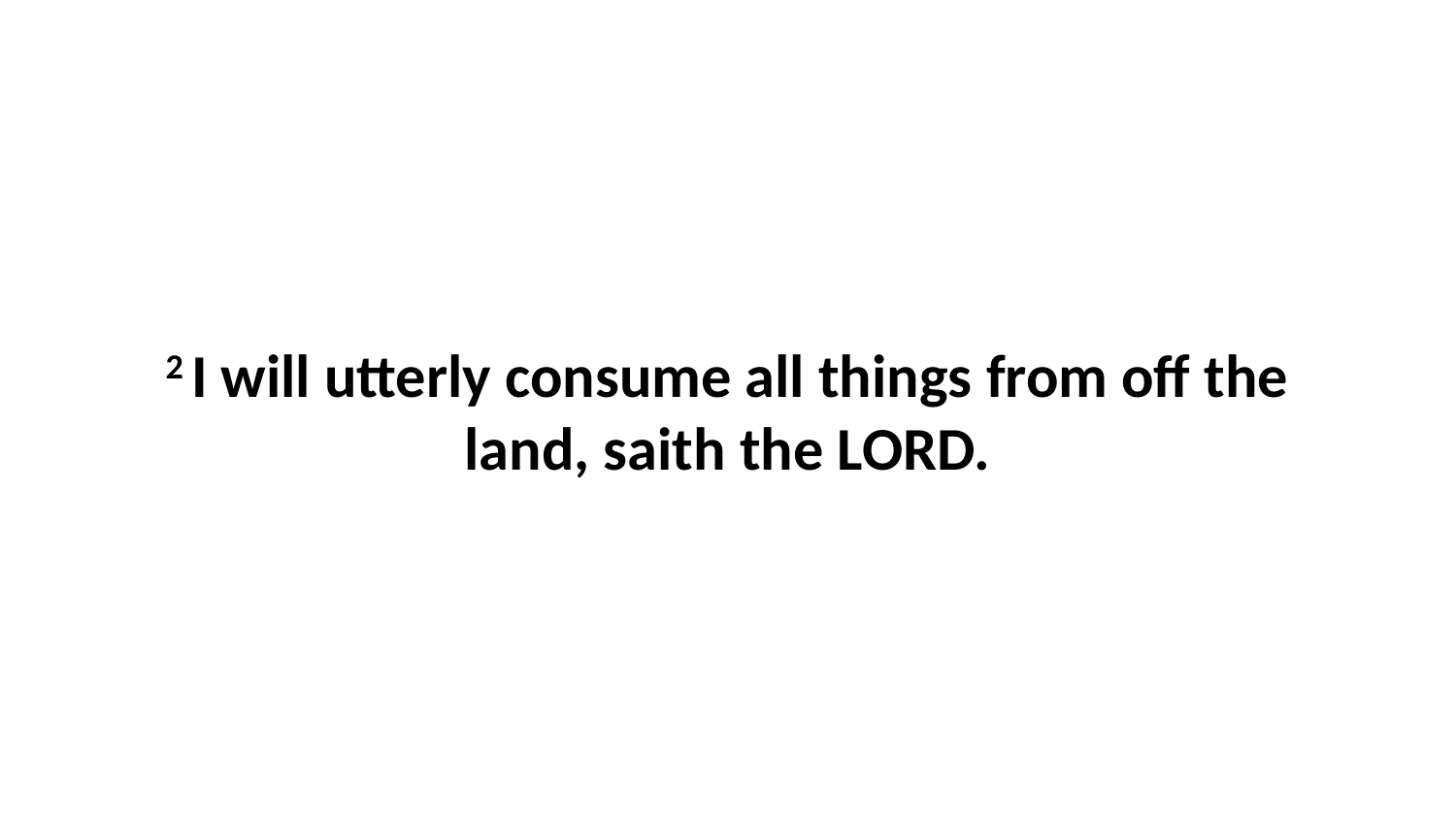

2 I will utterly consume all things from off the land, saith the LORD.